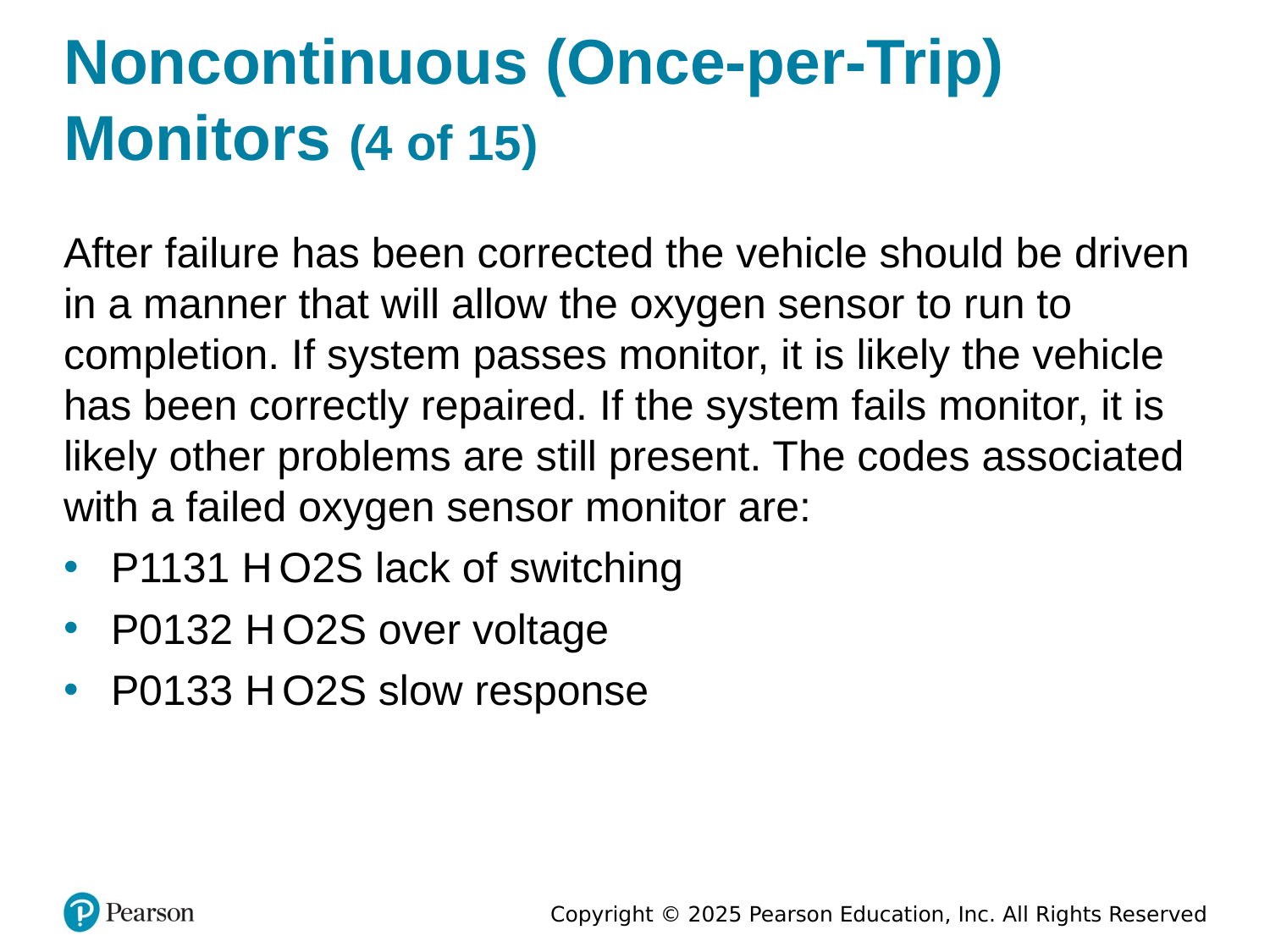

# Noncontinuous (Once-per-Trip) Monitors (4 of 15)
After failure has been corrected the vehicle should be driven in a manner that will allow the oxygen sensor to run to completion. If system passes monitor, it is likely the vehicle has been correctly repaired. If the system fails monitor, it is likely other problems are still present. The codes associated with a failed oxygen sensor monitor are:
P1131 H O2S lack of switching
P0132 H O2S over voltage
P0133 H O2S slow response